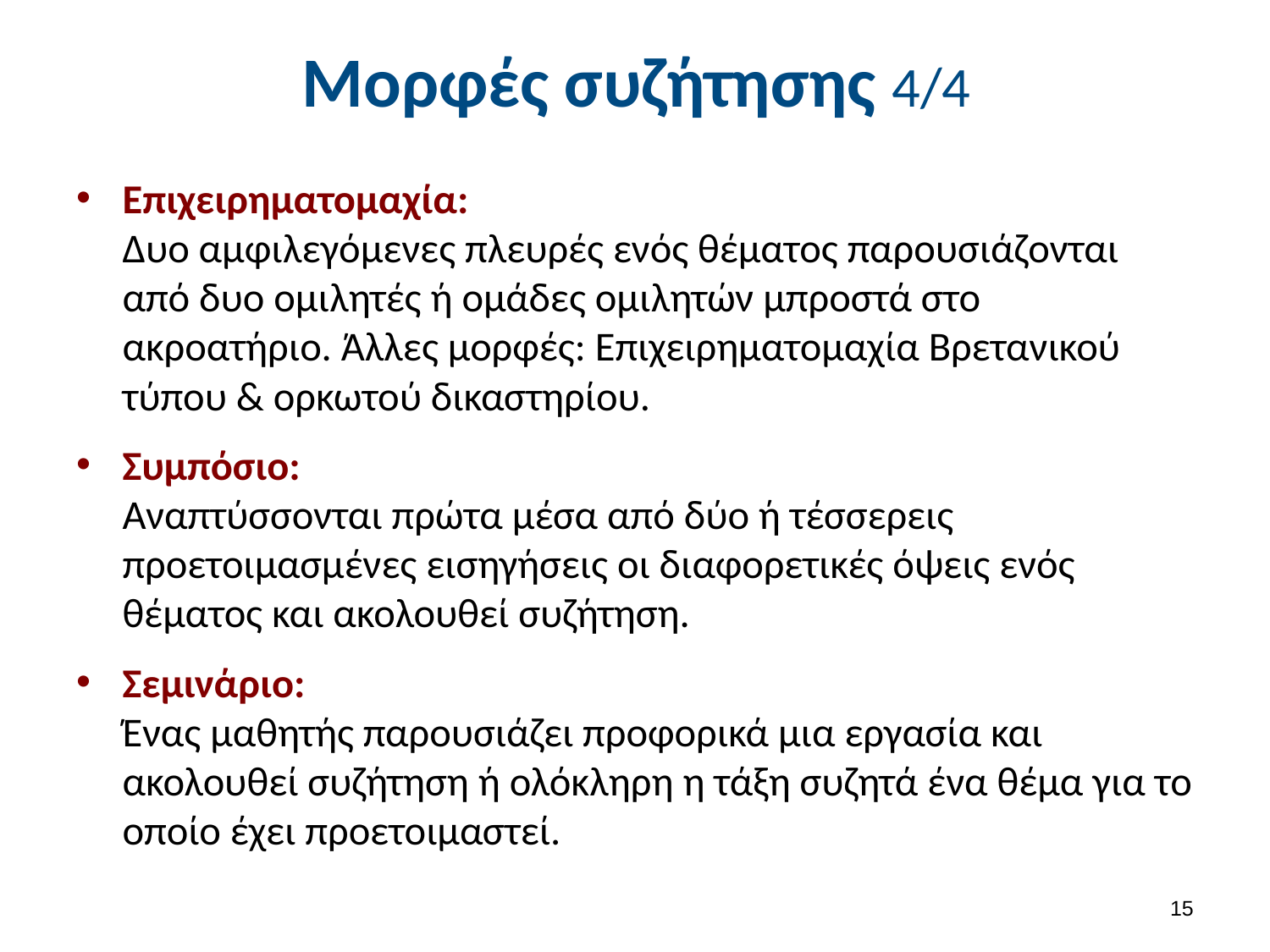

# Μορφές συζήτησης 4/4
Επιχειρηματομαχία:
Δυο αμφιλεγόμενες πλευρές ενός θέματος παρουσιάζονται από δυο ομιλητές ή ομάδες ομιλητών μπροστά στο ακροατήριο. Άλλες μορφές: Επιχειρηματομαχία Βρετανικού τύπου & ορκωτού δικαστηρίου.
Συμπόσιο:
Αναπτύσσονται πρώτα μέσα από δύο ή τέσσερεις προετοιμασμένες εισηγήσεις οι διαφορετικές όψεις ενός θέματος και ακολουθεί συζήτηση.
Σεμινάριο:
Ένας μαθητής παρουσιάζει προφορικά μια εργασία και ακολουθεί συζήτηση ή ολόκληρη η τάξη συζητά ένα θέμα για το οποίο έχει προετοιμαστεί.

15